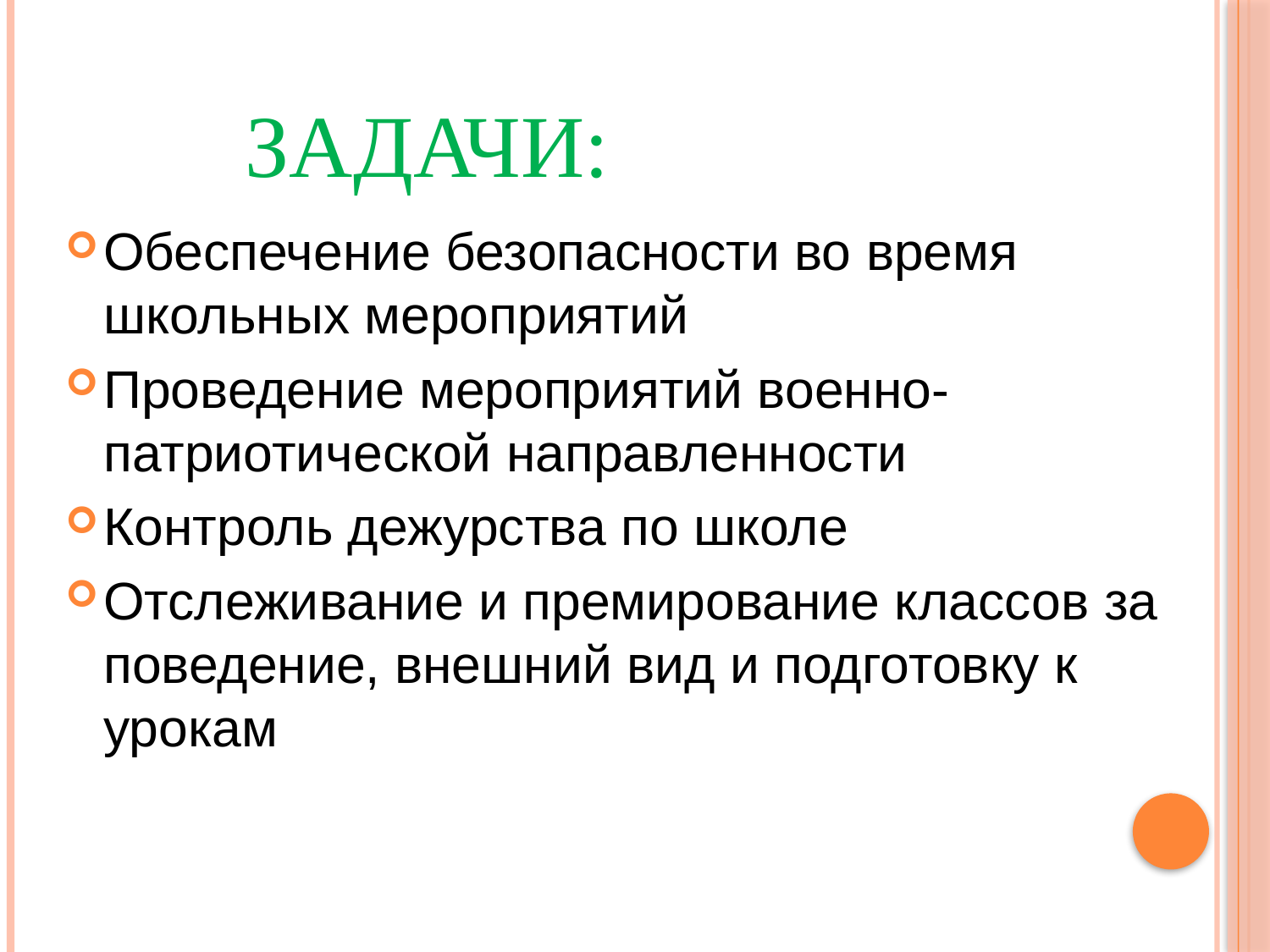

# Задачи:
Обеспечение безопасности во время школьных мероприятий
Проведение мероприятий военно-патриотической направленности
Контроль дежурства по школе
Отслеживание и премирование классов за поведение, внешний вид и подготовку к урокам